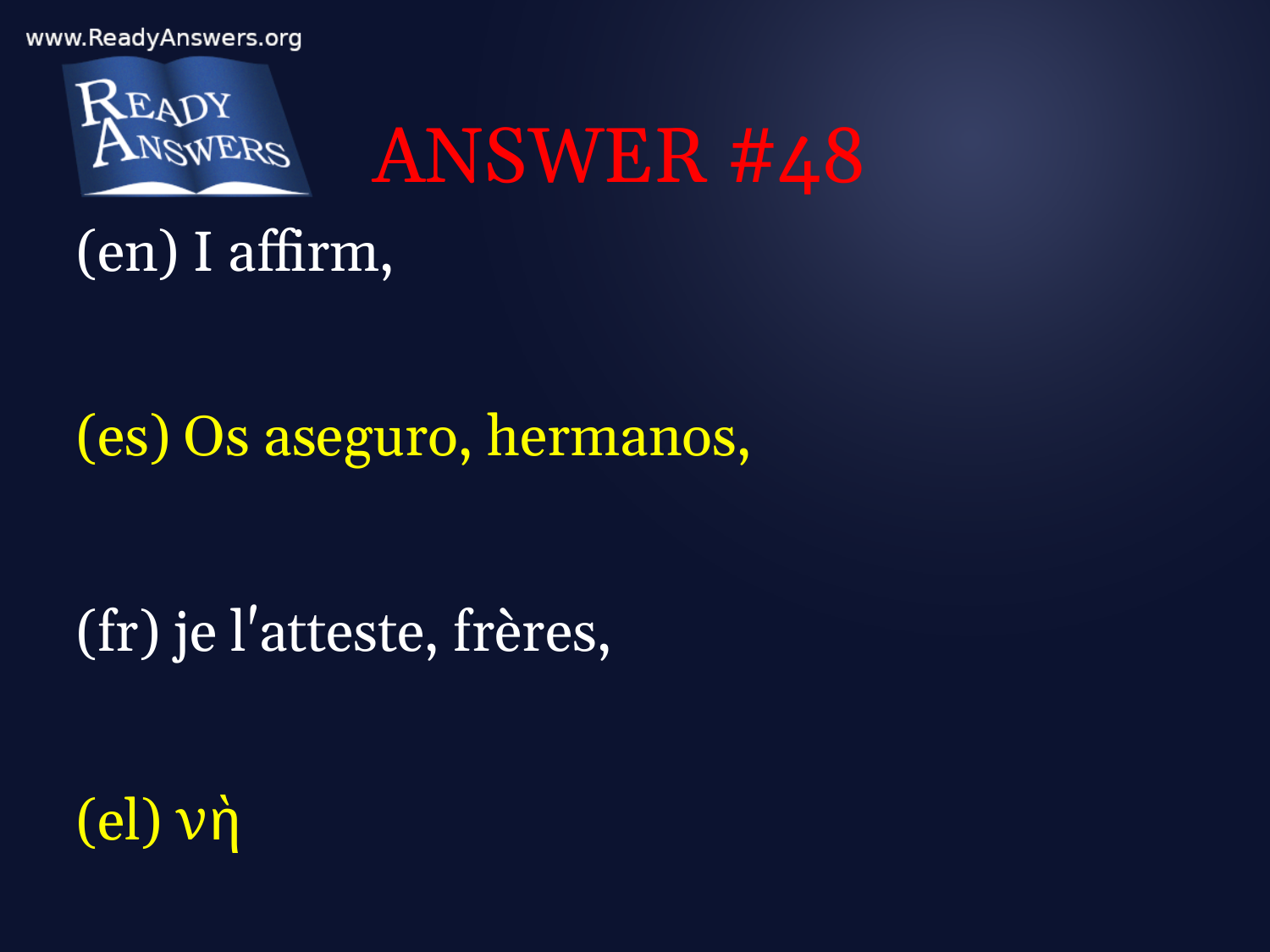

# ANSWER #48
(en) I affirm,
(es) Os aseguro, hermanos,
(fr) je l'atteste, frères,
(el) νὴ